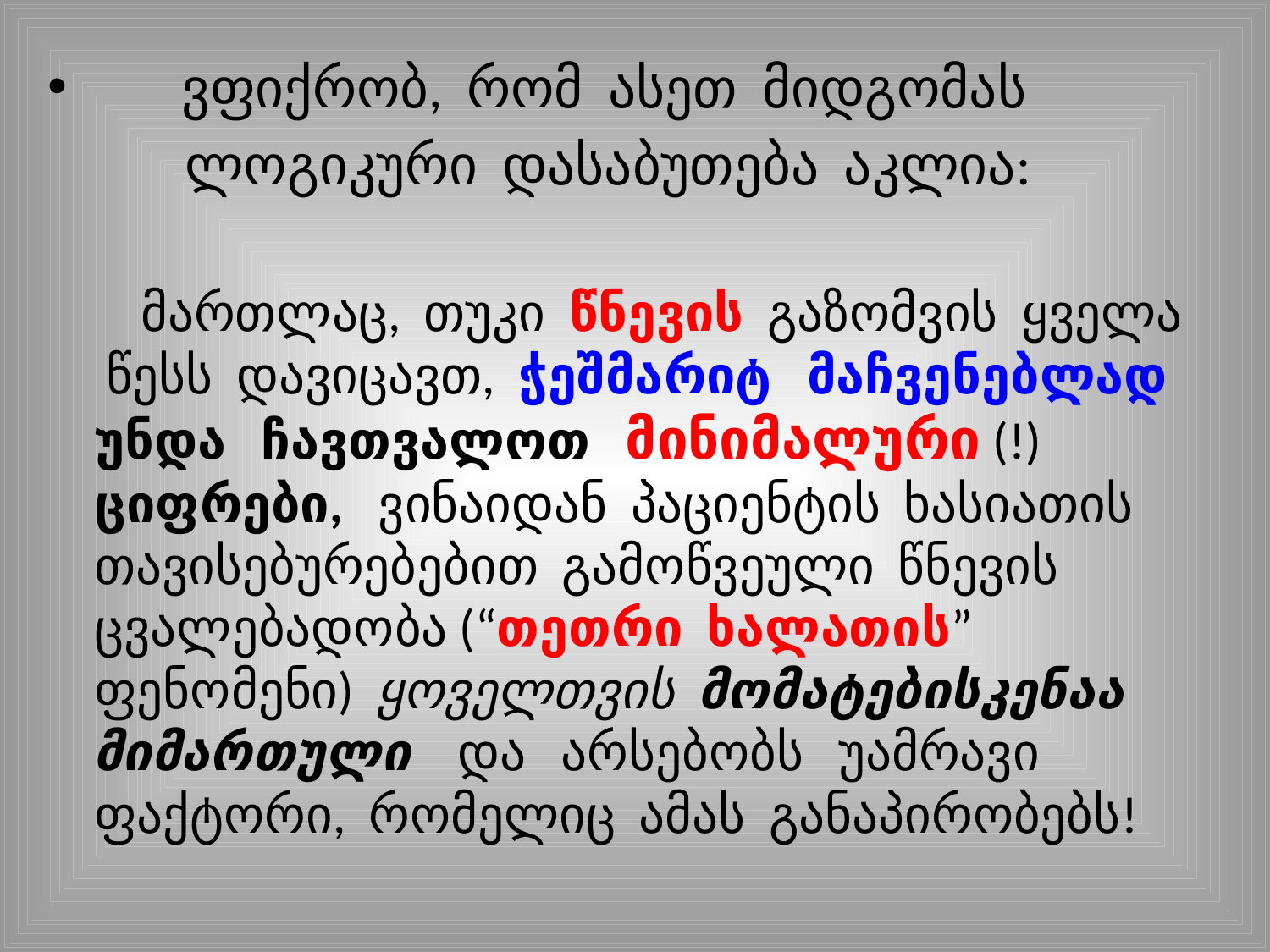

ვფიქრობ,  რომ  ასეთ  მიდგომას
           ლოგიკური  დასაბუთება  აკლია:

        მართლაც,  თუკი  წნევის  გაზომვის  ყველა  წესს  დავიცავთ,  ჭეშმარიტ   მაჩვენებლად  უნდა   ჩავთვალოთ   მინიმალური (!)  ციფრები,   ვინაიდან  პაციენტის  ხასიათის თავისებურებებით  გამოწვეული  წნევის  ცვალებადობა (“თეთრი  ხალათის” ფენომენი)  ყოველთვის  მომატებისკენაა  მიმართული    და   არსებობს   უამრავი  ფაქტორი,  რომელიც  ამას  განაპირობებს!